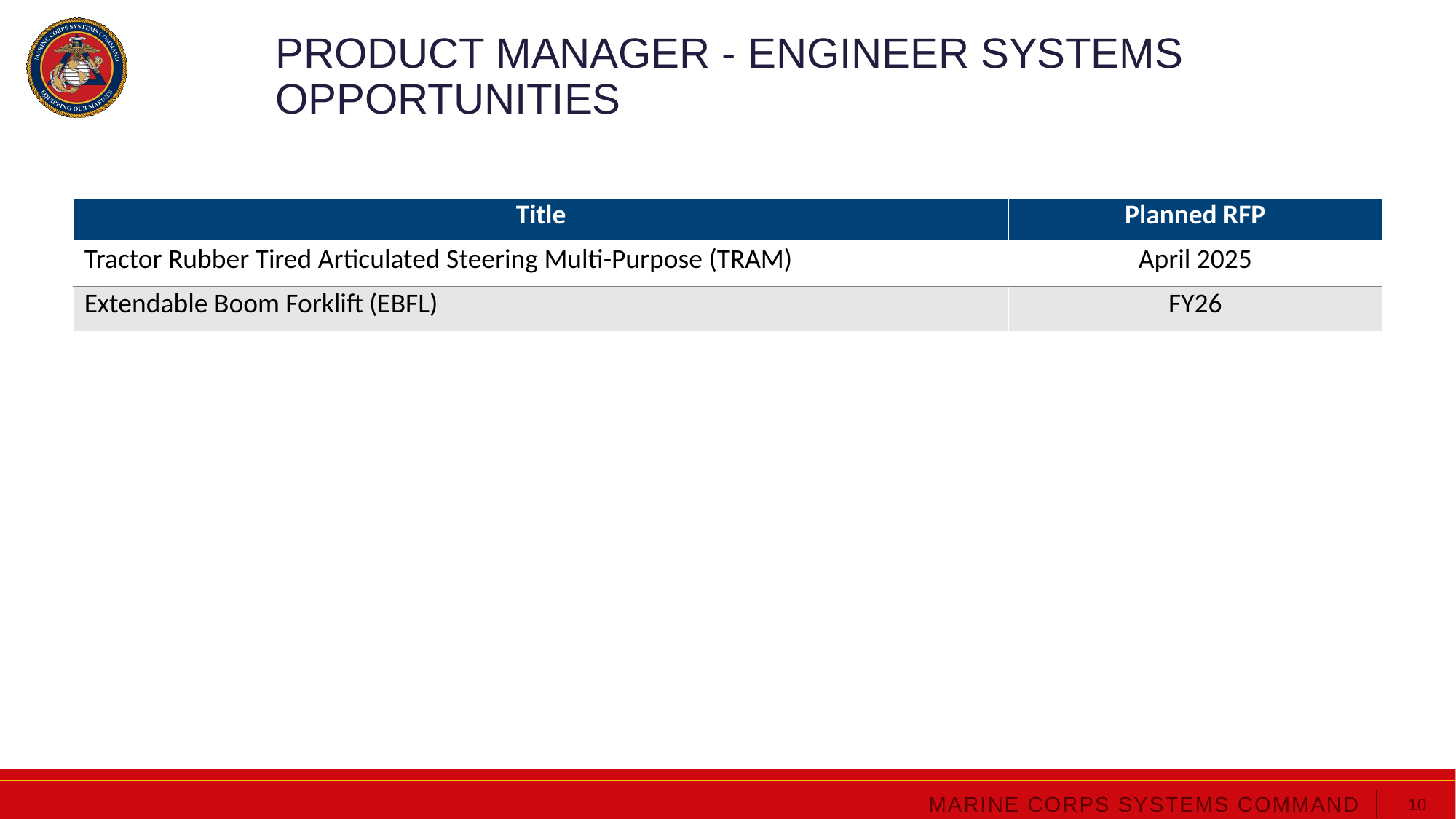

# Product manager - engineer systems opportunities
| Title | Planned RFP |
| --- | --- |
| Tractor Rubber Tired Articulated Steering Multi-Purpose (TRAM) | April 2025 |
| Extendable Boom Forklift (EBFL) | FY26 |
|  |  |